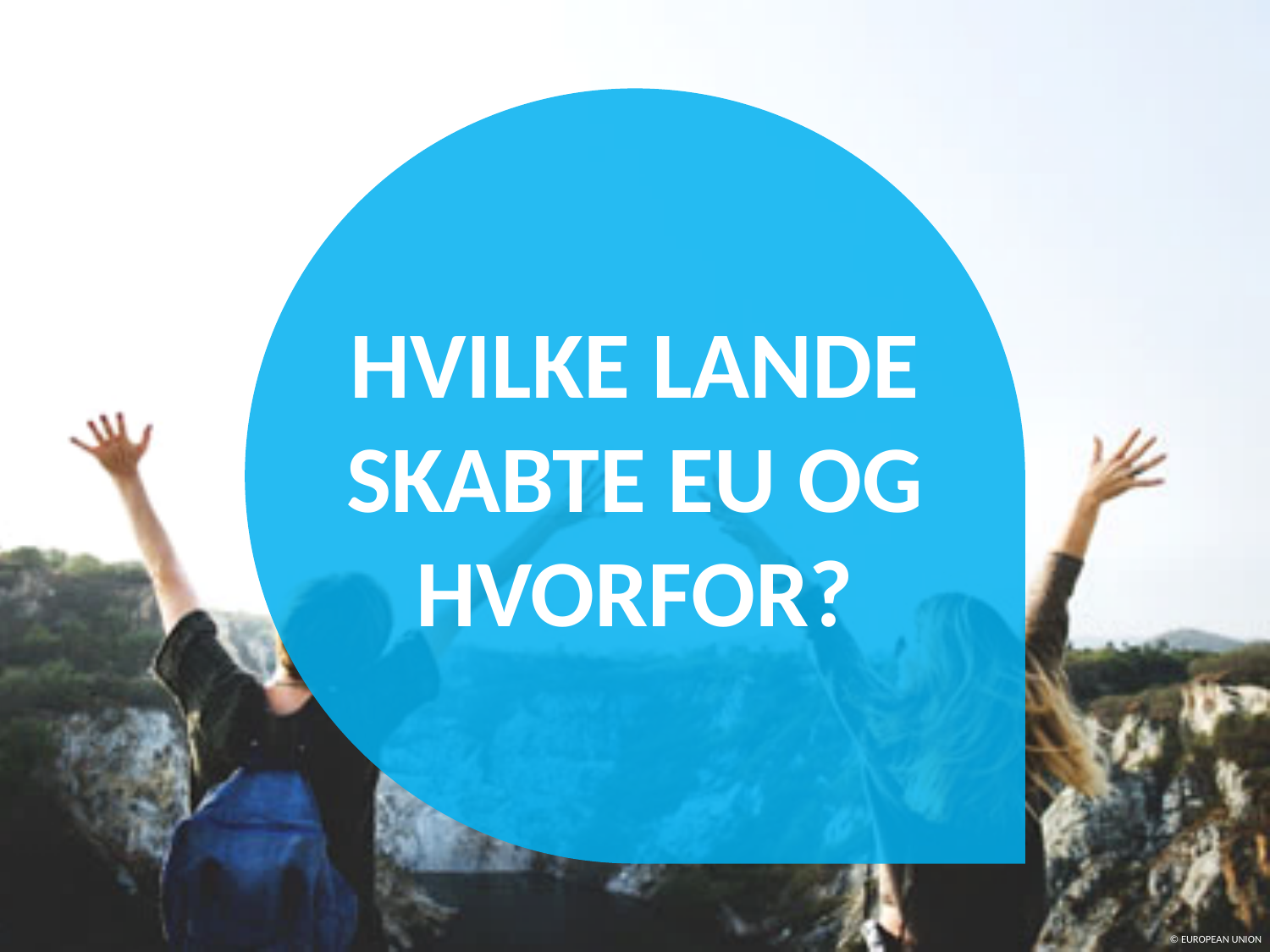

HVILKE LANDE SKABTE EU OG HVORFOR?
© EUROPEAN UNION